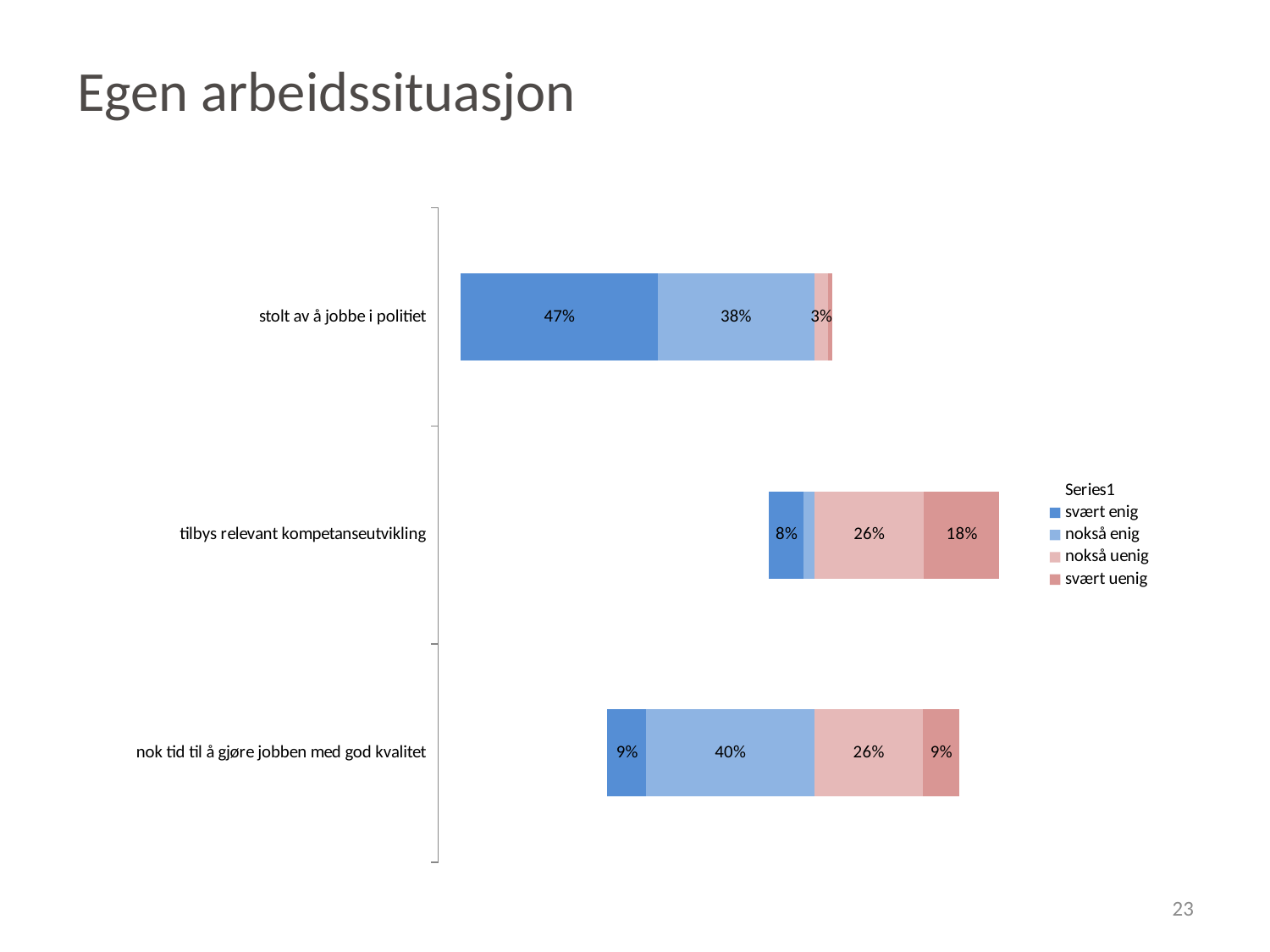

Egen arbeidssituasjon

### Chart

| Category |  | svært enig | nokså enig | nokså uenig | svært uenig |  |
|---|---|---|---|---|---|---|
| nok tid til å gjøre jobben med god kvalitet | 0.505 | 0.093 | 0.402 | 0.26 | 0.088 | 0.652 |
| tilbys relevant kompetanseutvikling | 0.8915 | 0.084 | 0.0245 | 0.263 | 0.18 | 0.557 |
| stolt av å jobbe i politiet | 0.154 | 0.471 | 0.375 | 0.033 | 0.011 | 0.956 |
23